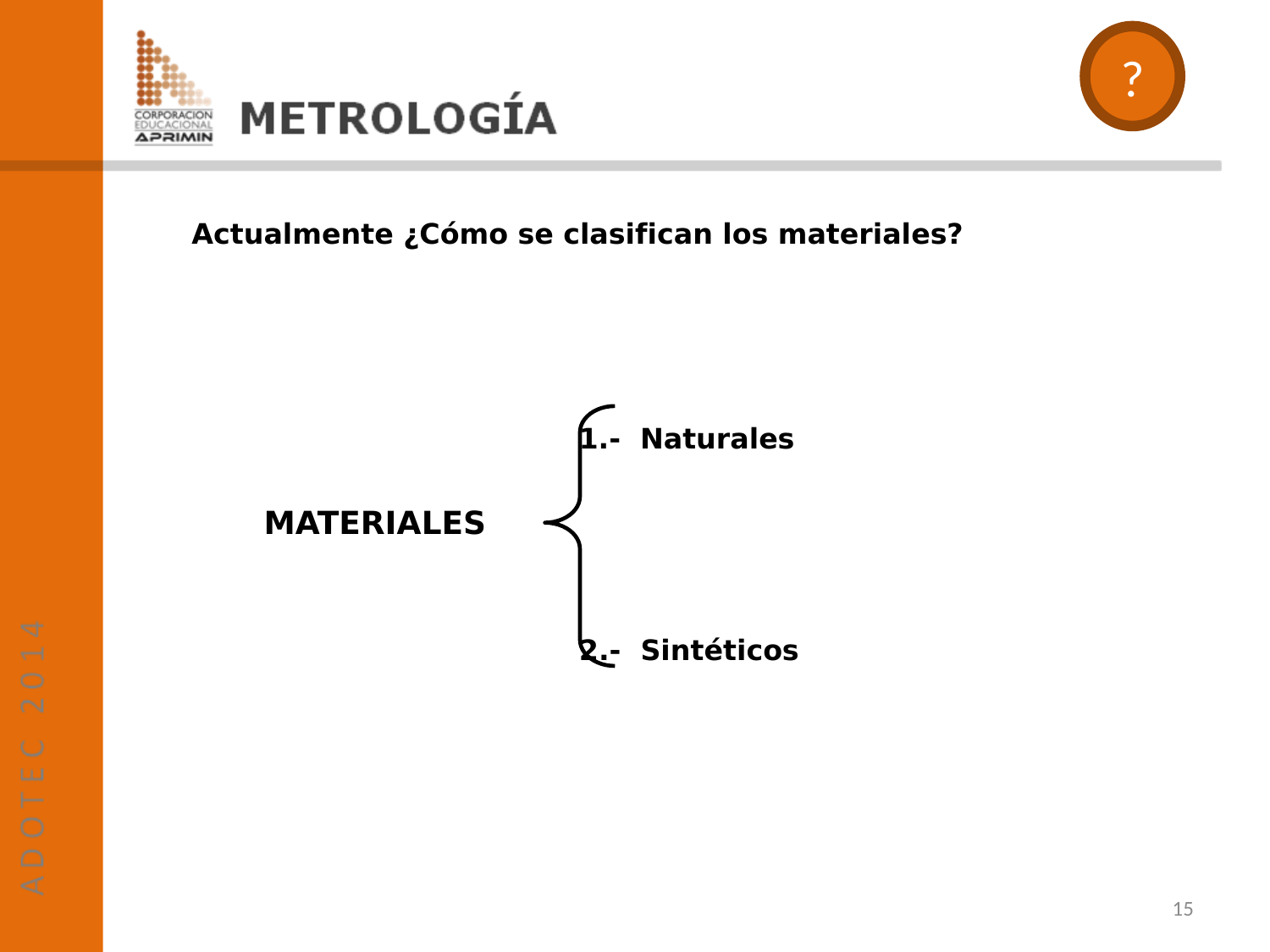

?
Actualmente ¿Cómo se clasifican los materiales?
1.-  Naturales

MATERIALES
2.-  Sintéticos
15